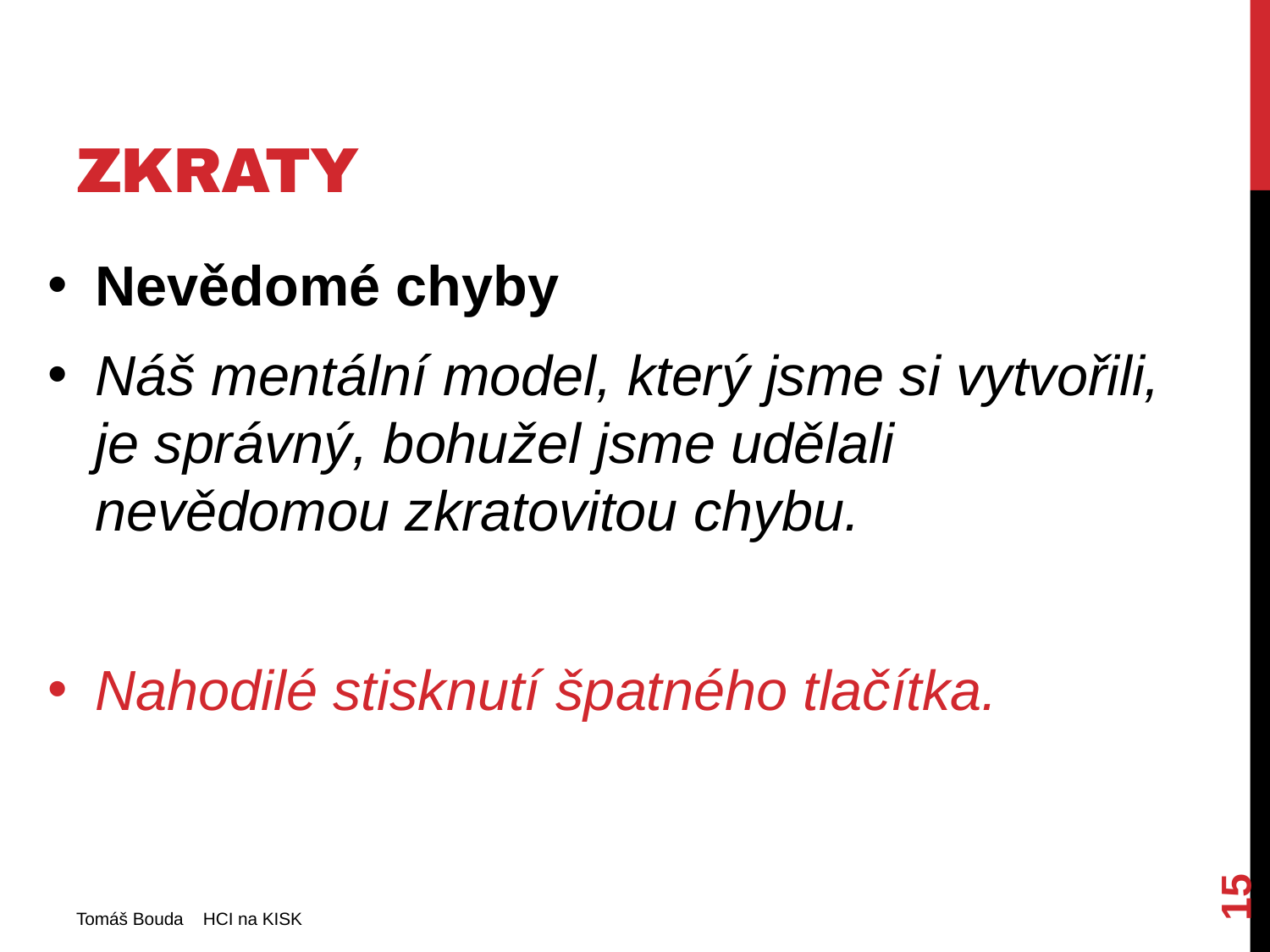

# Zkraty
Nevědomé chyby
Náš mentální model, který jsme si vytvořili, je správný, bohužel jsme udělali nevědomou zkratovitou chybu.

Nahodilé stisknutí špatného tlačítka.

15
Tomáš Bouda    HCI na KISK